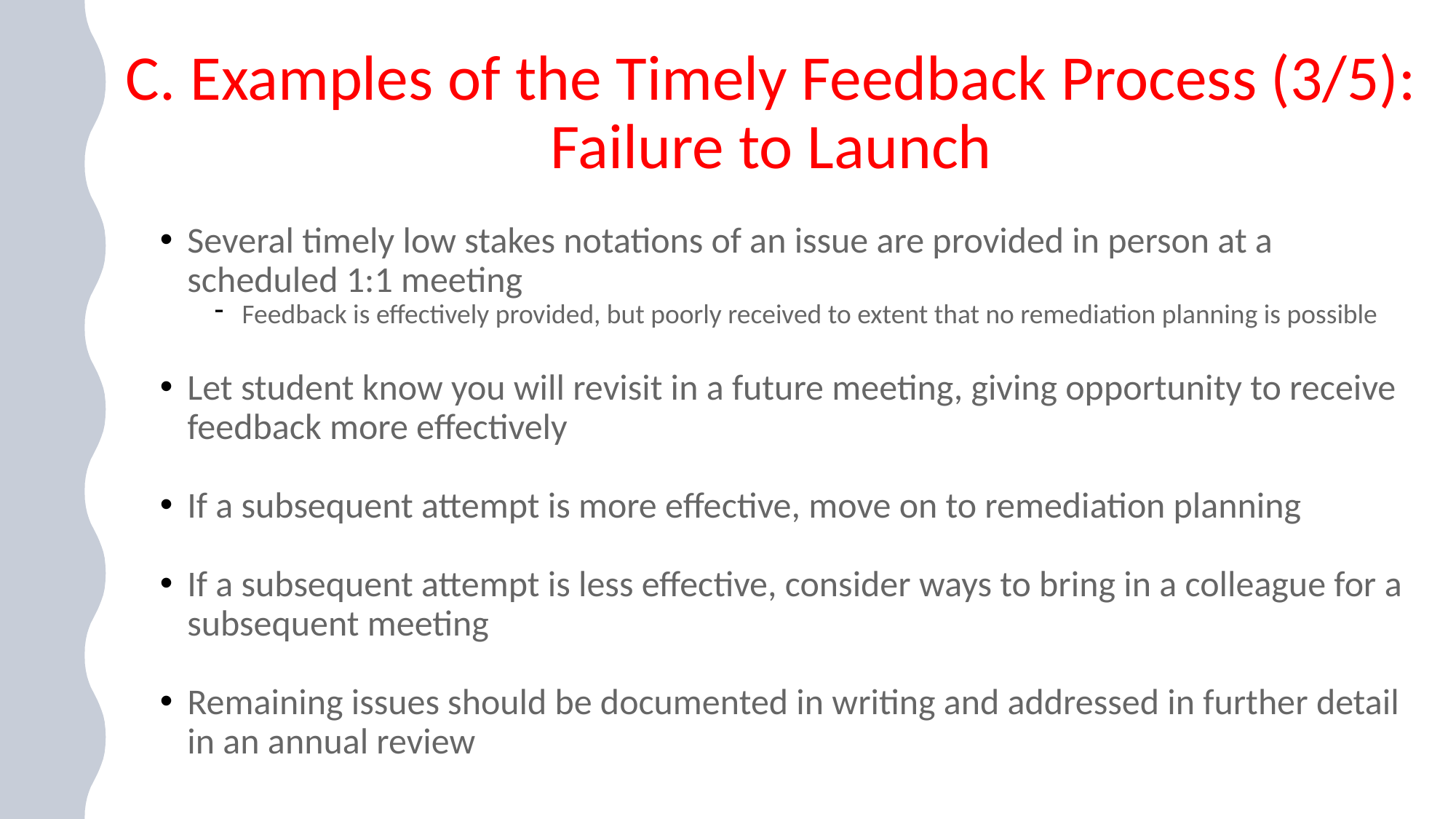

# C. Examples of the Timely Feedback Process (3/5): Failure to Launch
Several timely low stakes notations of an issue are provided in person at a scheduled 1:1 meeting
Feedback is effectively provided, but poorly received to extent that no remediation planning is possible

Let student know you will revisit in a future meeting, giving opportunity to receive feedback more effectively

If a subsequent attempt is more effective, move on to remediation planning

If a subsequent attempt is less effective, consider ways to bring in a colleague for a subsequent meeting

Remaining issues should be documented in writing and addressed in further detail in an annual review